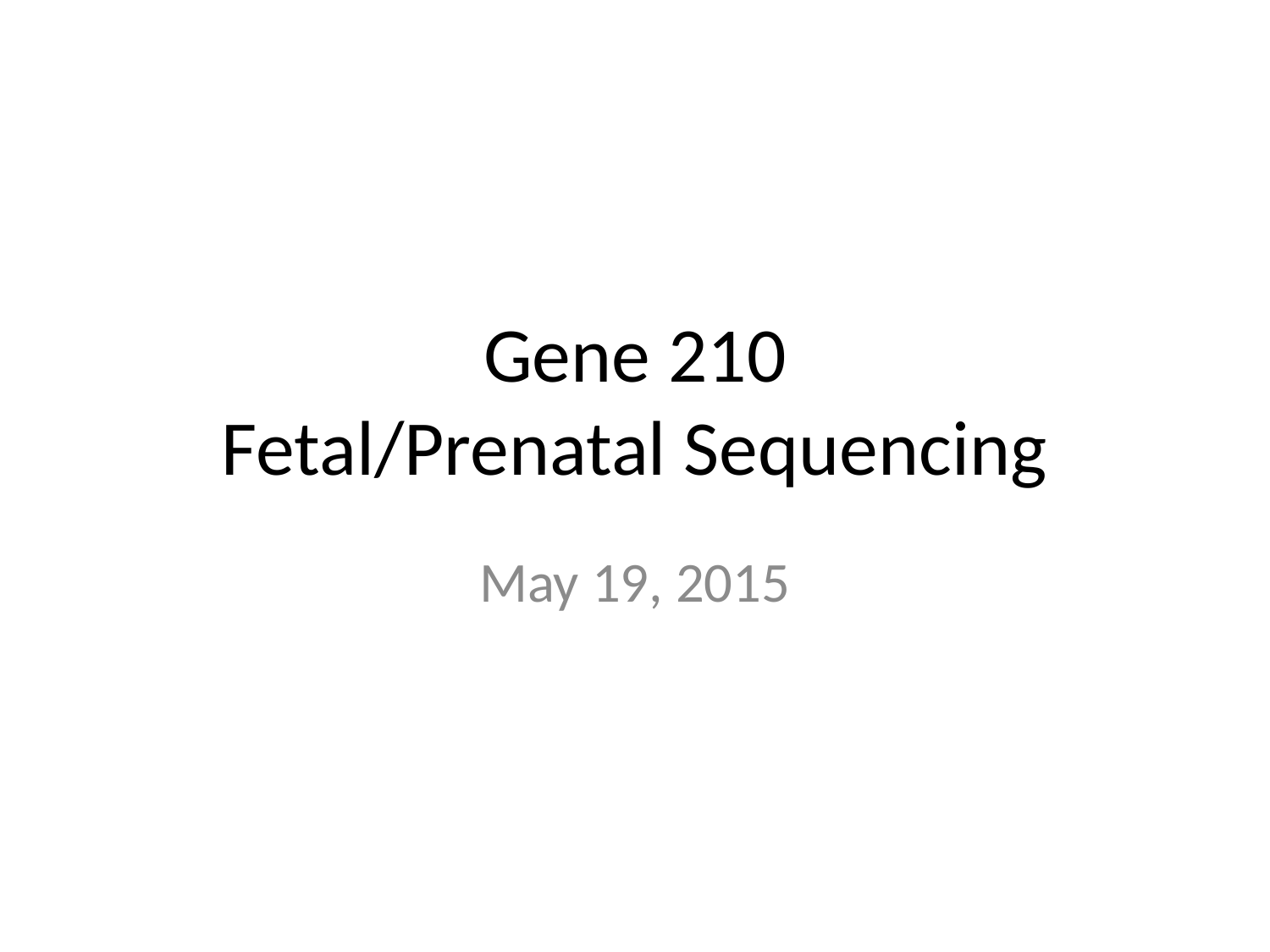

# Gene 210 Fetal/Prenatal Sequencing
May 19, 2015